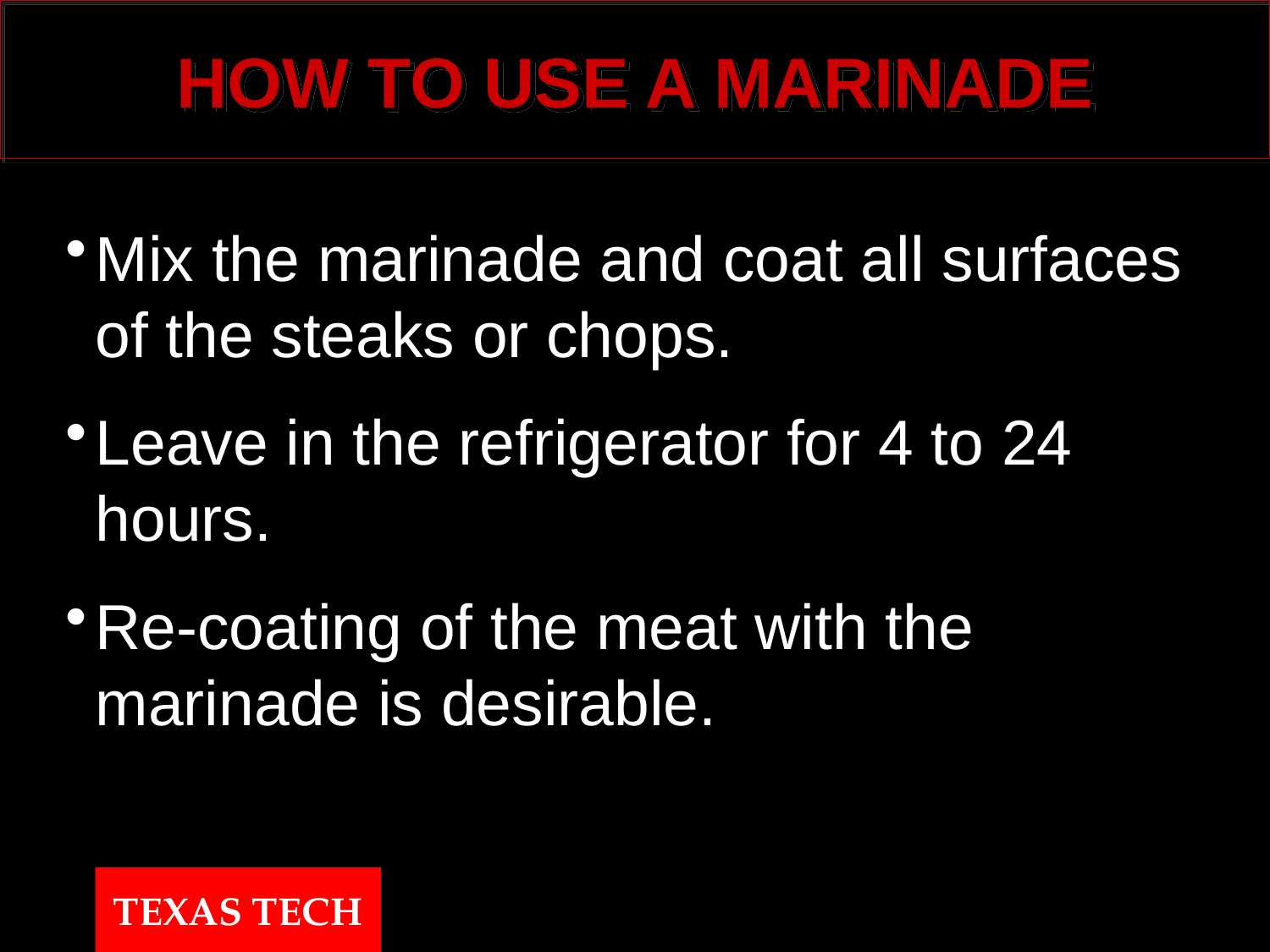

# HOW TO USE A MARINADE
Mix the marinade and coat all surfaces of the steaks or chops.
Leave in the refrigerator for 4 to 24 hours.
Re-coating of the meat with the marinade is desirable.
TEXAS TECH